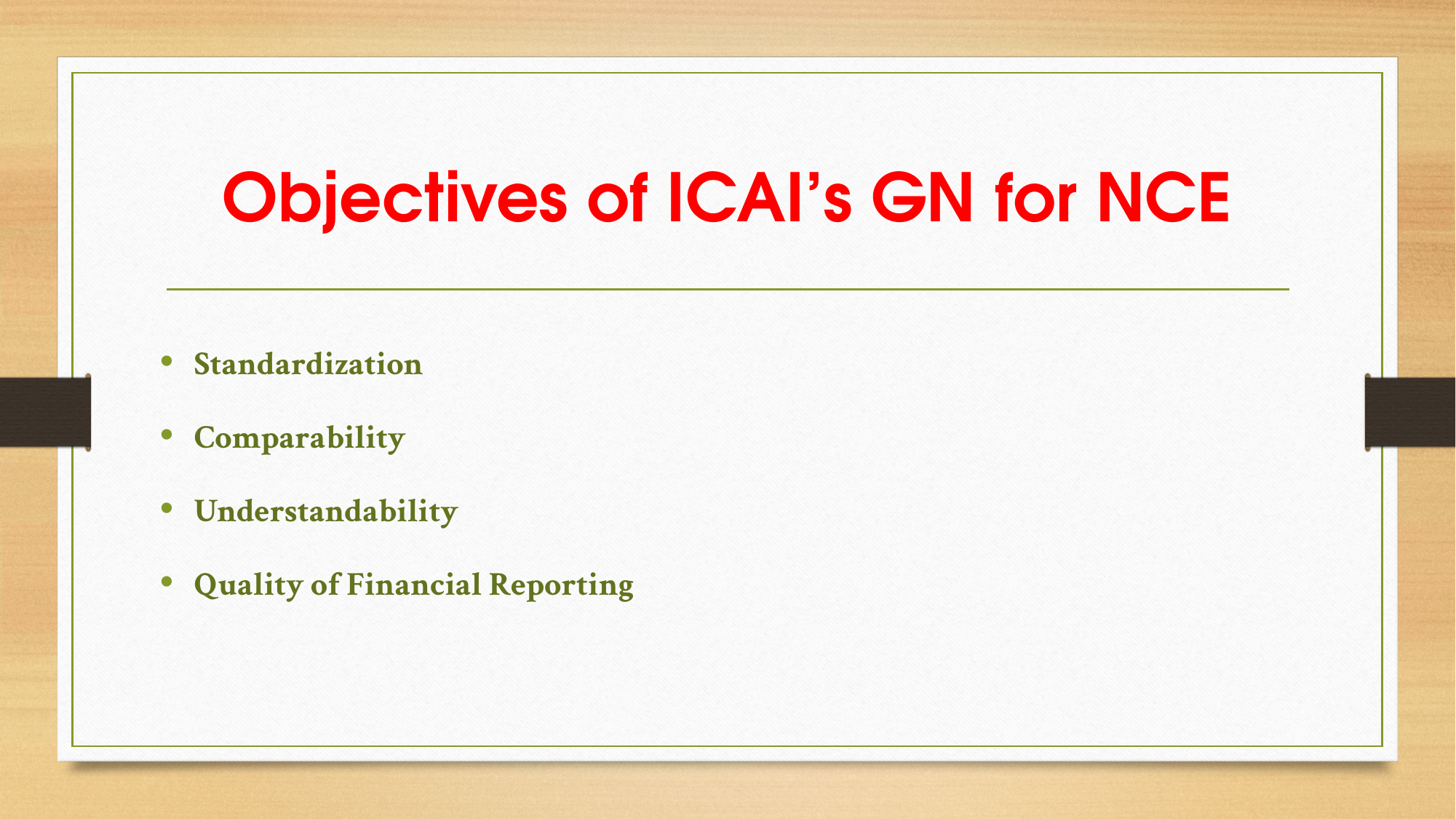

# Objectives of ICAI’s GN for NCE

Standardization

Comparability

Understandability

Quality of Financial Reporting